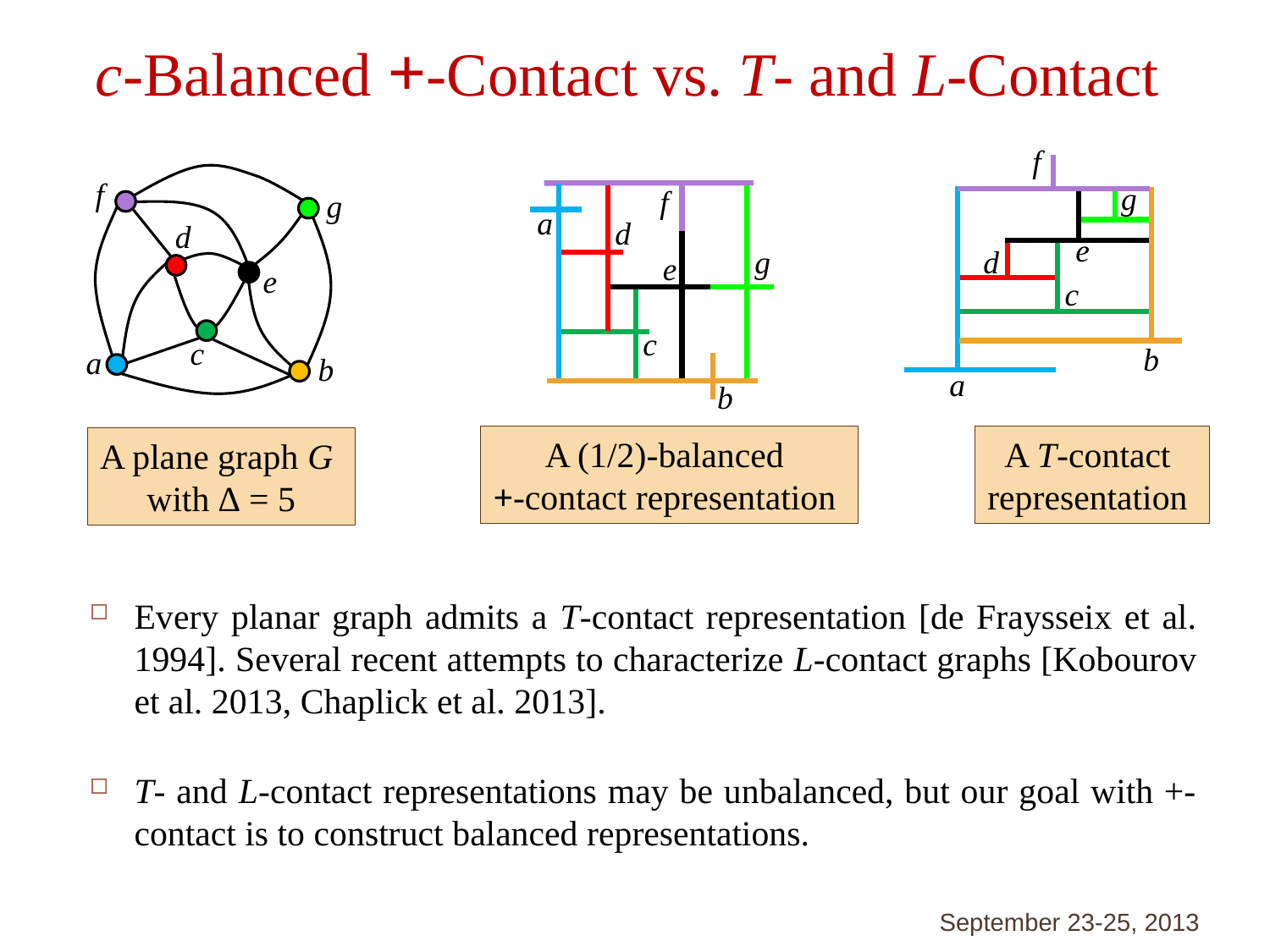

# c-Balanced +-Contact vs. T- and L-Contact
f
g
e
d
c
b
a

Every planar graph admits a T-contact representation [de Fraysseix et al. 1994]. Several recent attempts to characterize L-contact graphs [Kobourov et al. 2013, Chaplick et al. 2013].

T- and L-contact representations may be unbalanced, but our goal with +-contact is to construct balanced representations.

f
f
g

a

d

d

g
e

e

c

c
a

b

b

A (1/2)-balanced
+-contact representation
A T-contact
representation
A plane graph G
with ∆ = 5
Graph Drawing, Bordeaux.
September 23-25, 2013
6